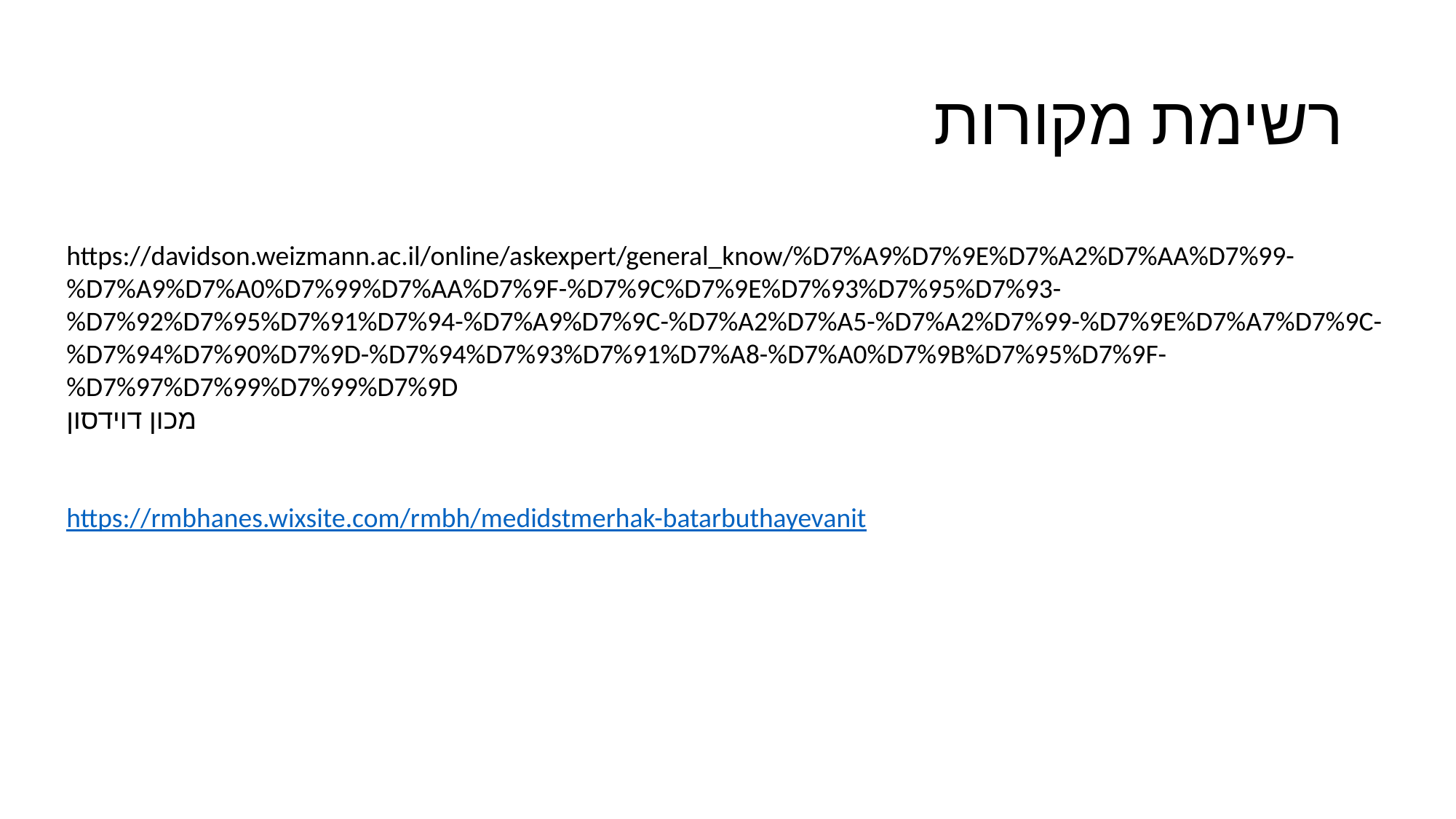

# רשימת מקורות
https://davidson.weizmann.ac.il/online/askexpert/general_know/%D7%A9%D7%9E%D7%A2%D7%AA%D7%99-%D7%A9%D7%A0%D7%99%D7%AA%D7%9F-%D7%9C%D7%9E%D7%93%D7%95%D7%93-%D7%92%D7%95%D7%91%D7%94-%D7%A9%D7%9C-%D7%A2%D7%A5-%D7%A2%D7%99-%D7%9E%D7%A7%D7%9C-%D7%94%D7%90%D7%9D-%D7%94%D7%93%D7%91%D7%A8-%D7%A0%D7%9B%D7%95%D7%9F-%D7%97%D7%99%D7%99%D7%9D
מכון דוידסון

https://rmbhanes.wixsite.com/rmbh/medidstmerhak-batarbuthayevanit